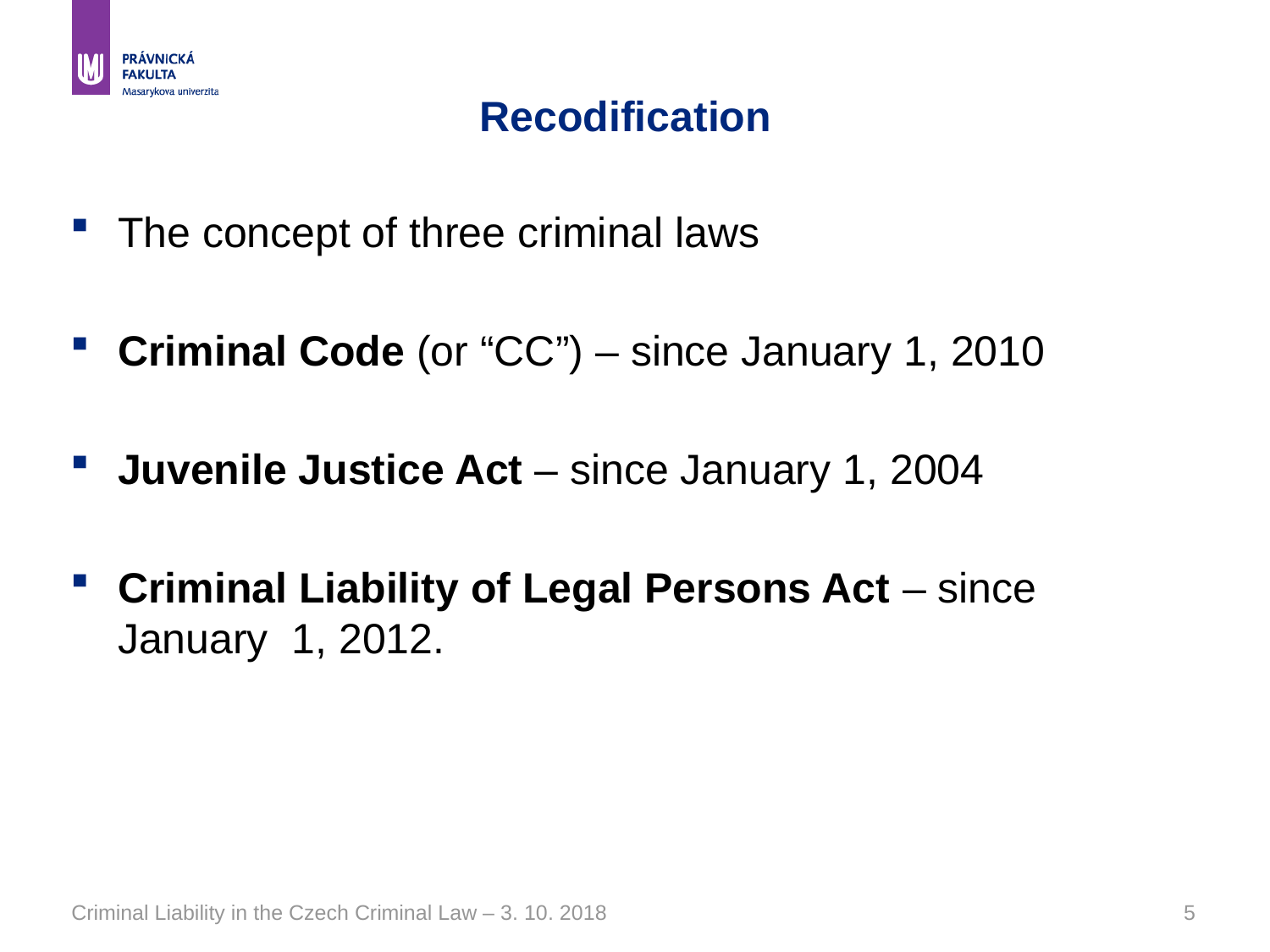

# Recodification

The concept of three criminal laws

Criminal Code (or “CC”) – since January 1, 2010

Juvenile Justice Act – since January 1, 2004

Criminal Liability of Legal Persons Act – since January  1, 2012.
Criminal Liability in the Czech Criminal Law – 3. 10. 2018
5